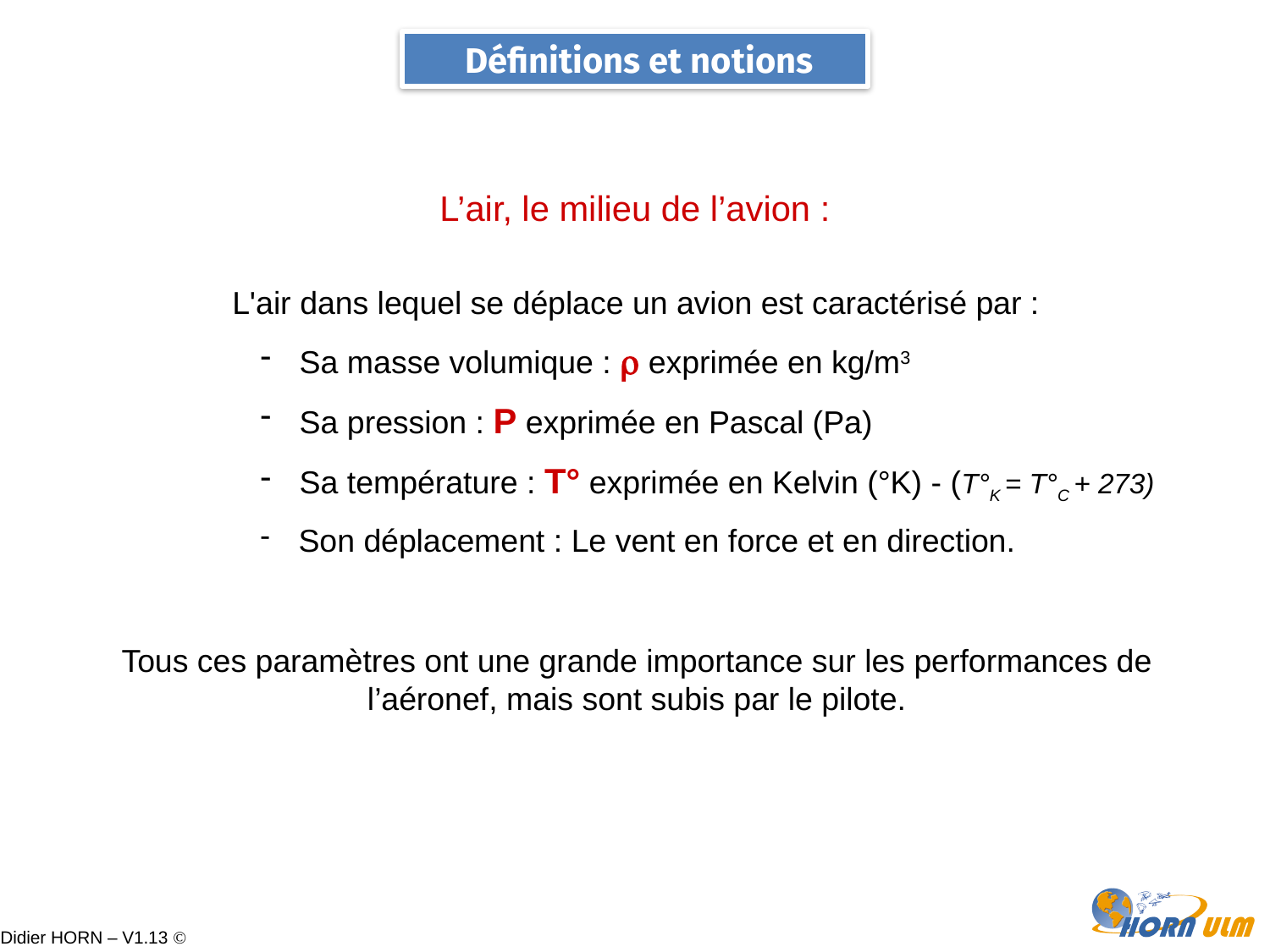

Définitions et notions
L’air, le milieu de l’avion :
L'air dans lequel se déplace un avion est caractérisé par :
 Sa masse volumique : ρ exprimée en kg/m3
 Sa pression : P exprimée en Pascal (Pa)
 Sa température : T° exprimée en Kelvin (°K) - (T°K = T°C + 273)
 Son déplacement : Le vent en force et en direction.
Tous ces paramètres ont une grande importance sur les performances de l’aéronef, mais sont subis par le pilote.